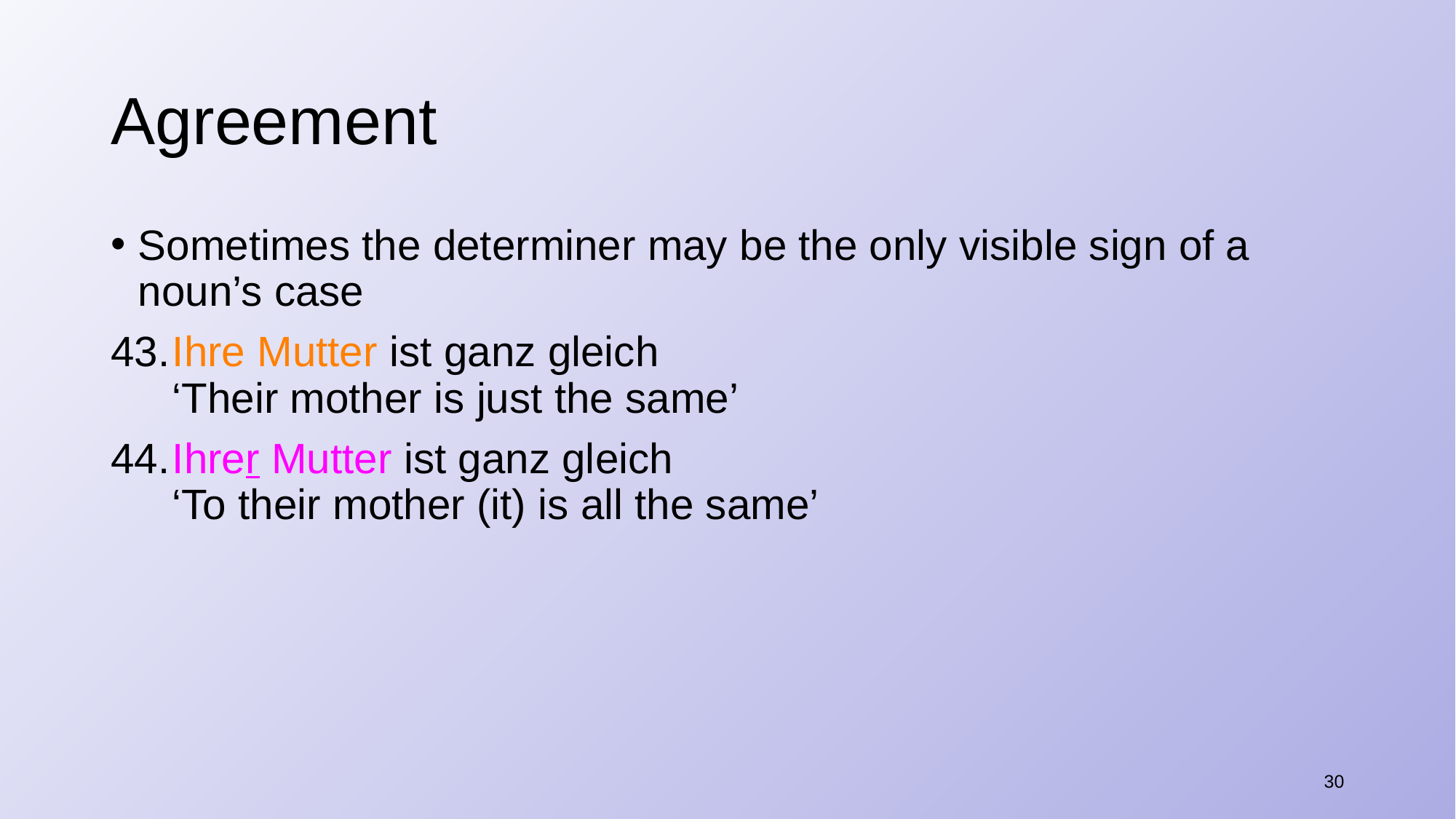

# Agreement
Sometimes the determiner may be the only visible sign of a noun’s case
​Ihre Mutter ist ganz gleich
‘Their mother is just the same’
​Ihrer Mutter ist ganz gleich
‘To their mother (it) is all the same’
30